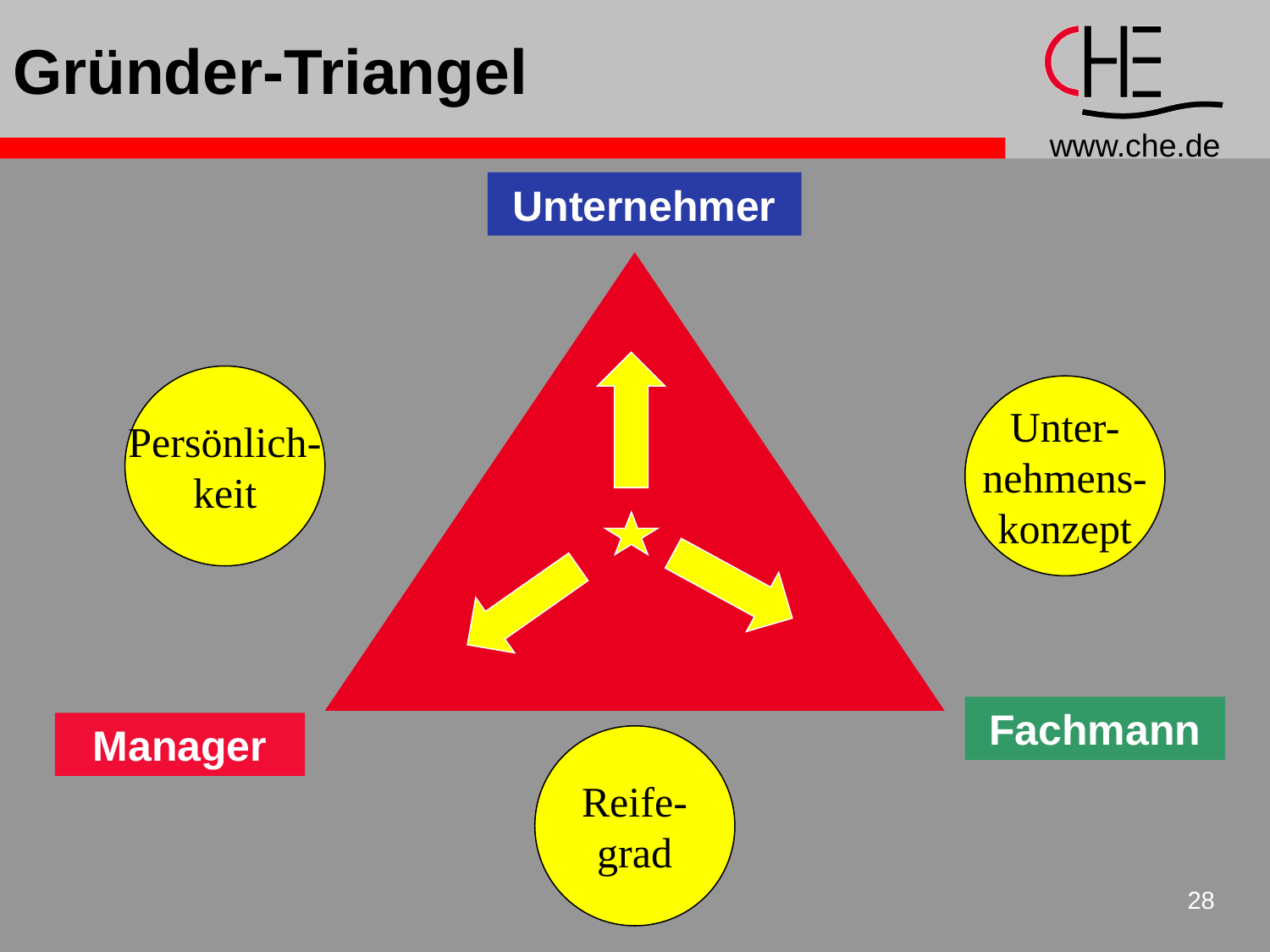

# Gründer-Triangel

Unternehmer

Persönlich-
keit
Unter-
nehmens-
konzept

Fachmann
Manager
Reife-
grad
28